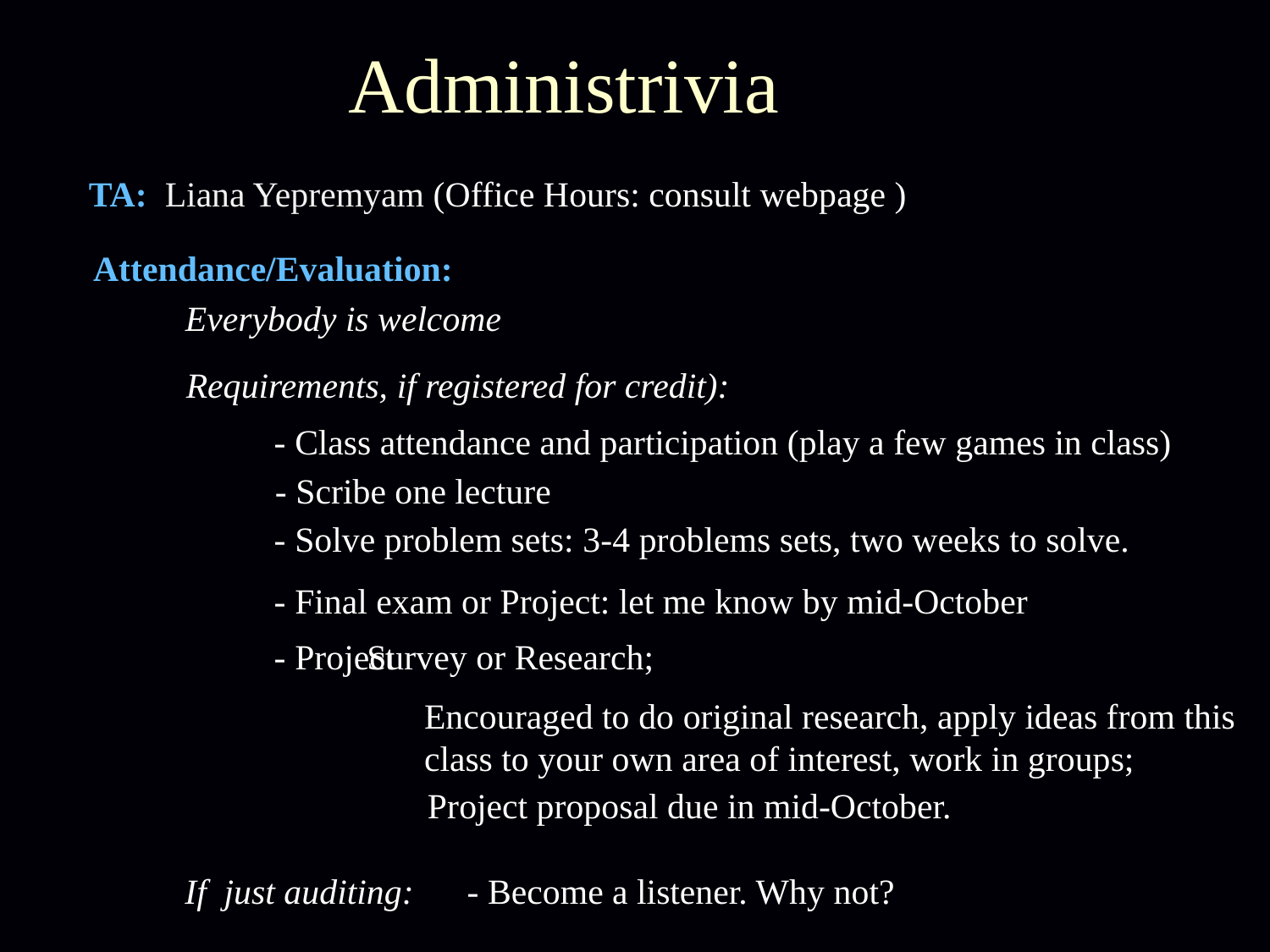

Administrivia
TA:  Liana Yepremyam (Office Hours: consult webpage )
Attendance/Evaluation:
Everybody is welcome
Requirements, if registered for credit):
- Class attendance and participation (play a few games in class)
- Scribe one lecture
- Solve problem sets: 3-4 problems sets, two weeks to solve.

- Final exam or Project: let me know by mid-October
- Project
Survey or Research;
Encouraged to do original research, apply ideas from this class to your own area of interest, work in groups;
Project proposal due in mid-October.
If  just auditing:
- Become a listener. Why not?